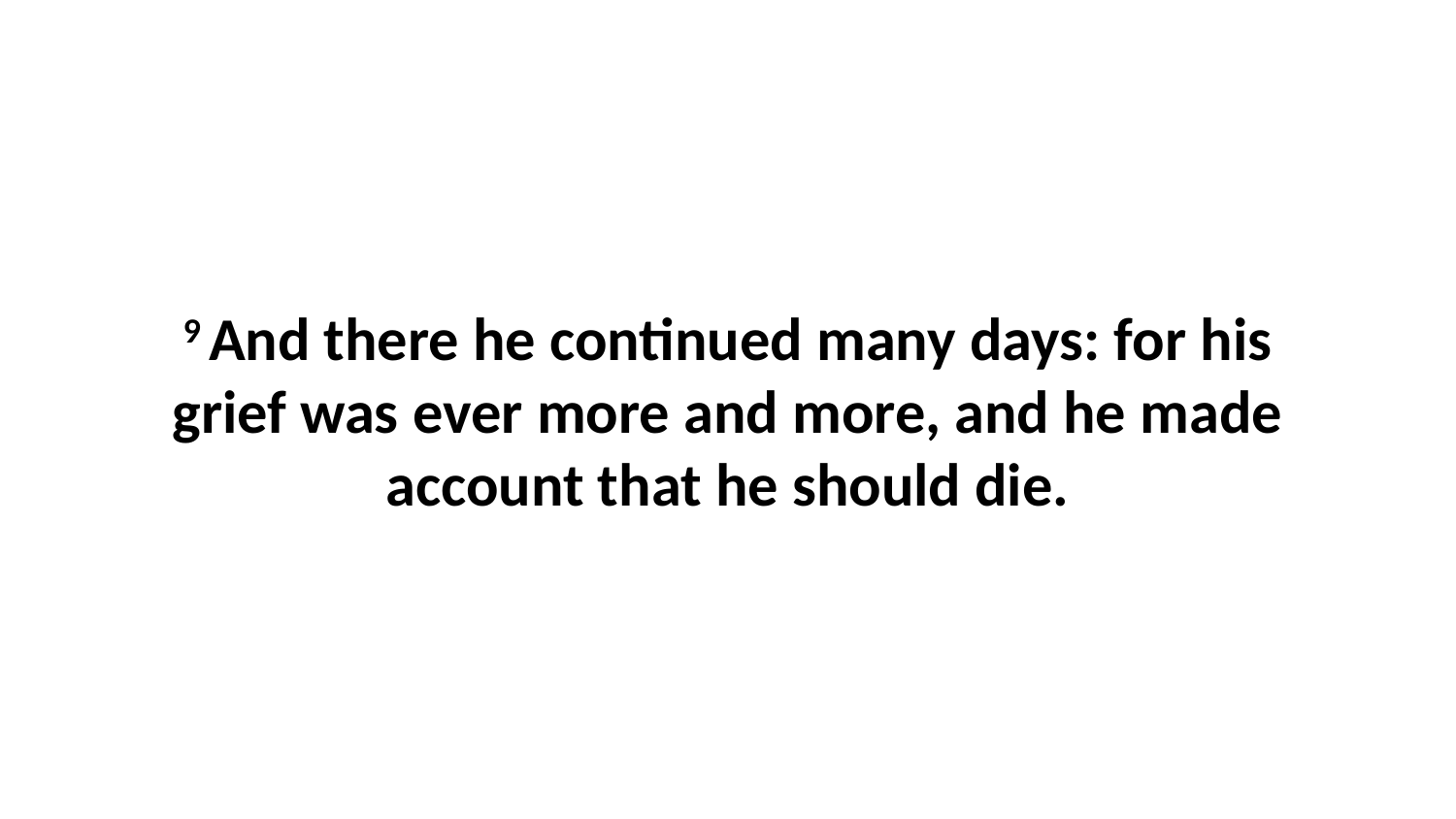

9 And there he continued many days: for his grief was ever more and more, and he made account that he should die.